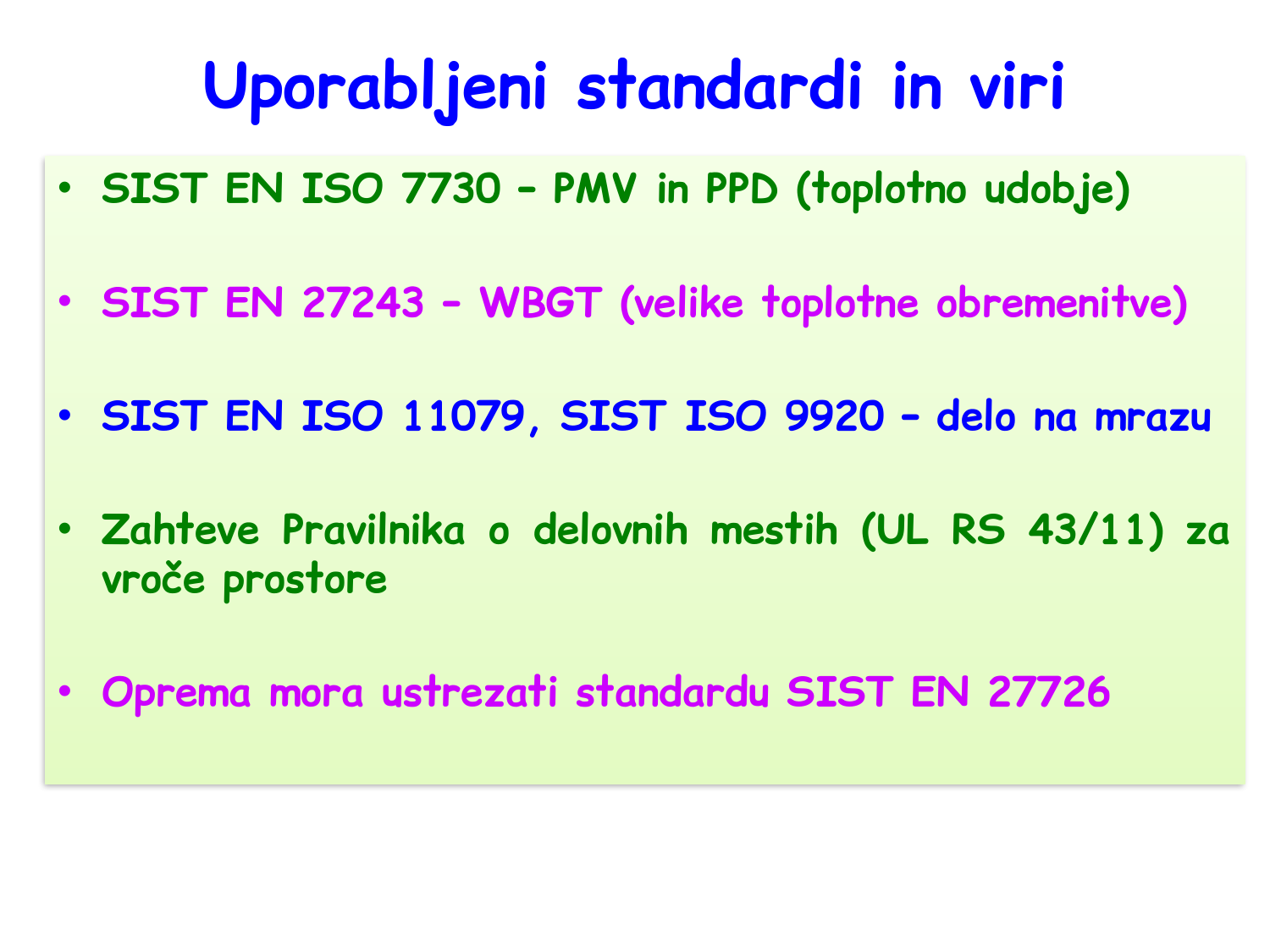

# Uporabljeni standardi in viri
SIST EN ISO 7730 – PMV in PPD (toplotno udobje)

SIST EN 27243 – WBGT (velike toplotne obremenitve)

SIST EN ISO 11079, SIST ISO 9920 – delo na mrazu

Zahteve Pravilnika o delovnih mestih (UL RS 43/11) za vroče prostore

Oprema mora ustrezati standardu SIST EN 27726